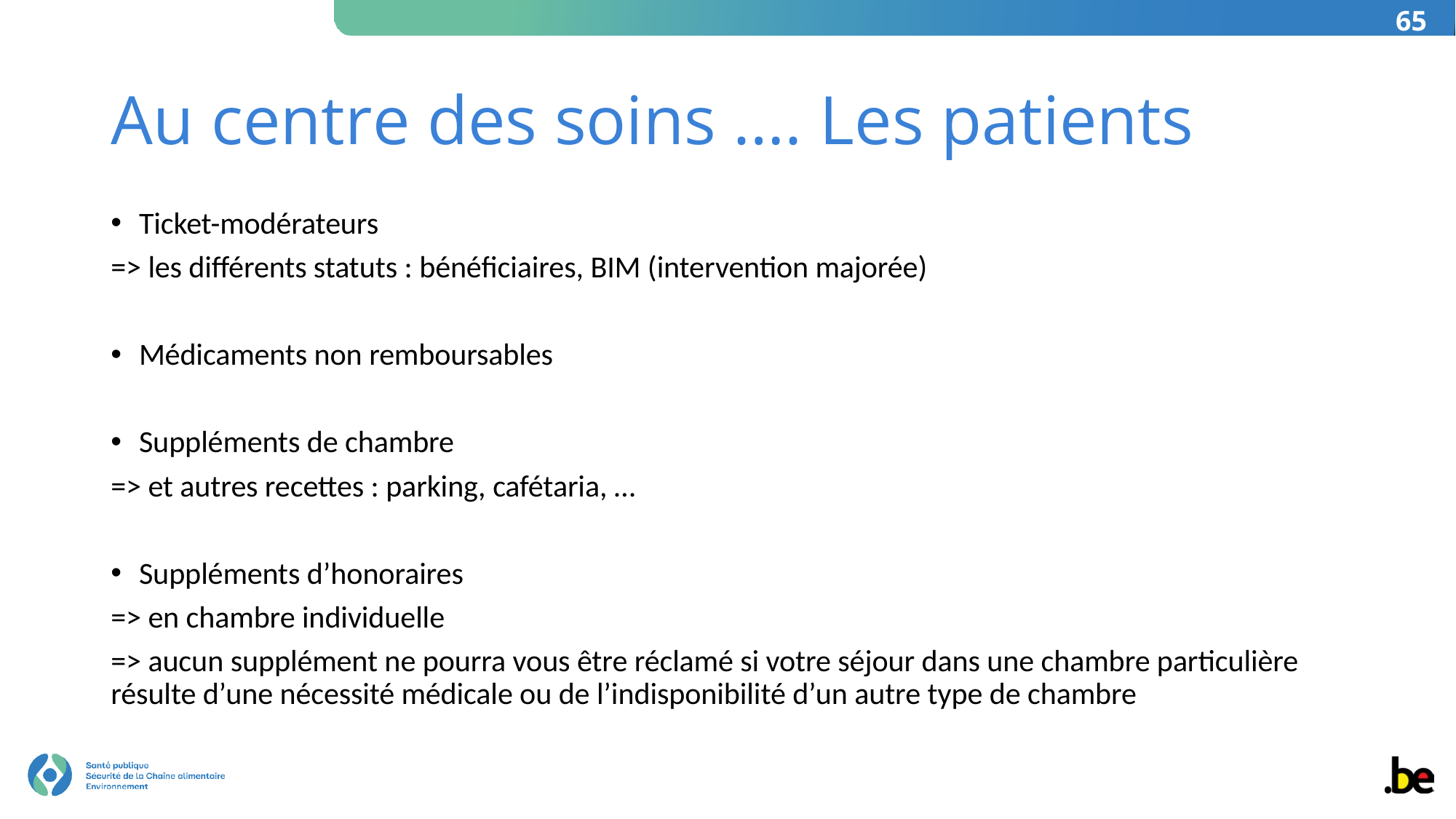

65
# Au centre des soins …. Les patients
Ticket-modérateurs
=> les différents statuts : bénéficiaires, BIM (intervention majorée)

Médicaments non remboursables

Suppléments de chambre
=> et autres recettes : parking, cafétaria, …

Suppléments d’honoraires
=> en chambre individuelle
=> aucun supplément ne pourra vous être réclamé si votre séjour dans une chambre particulière résulte d’une nécessité médicale ou de l’indisponibilité d’un autre type de chambre